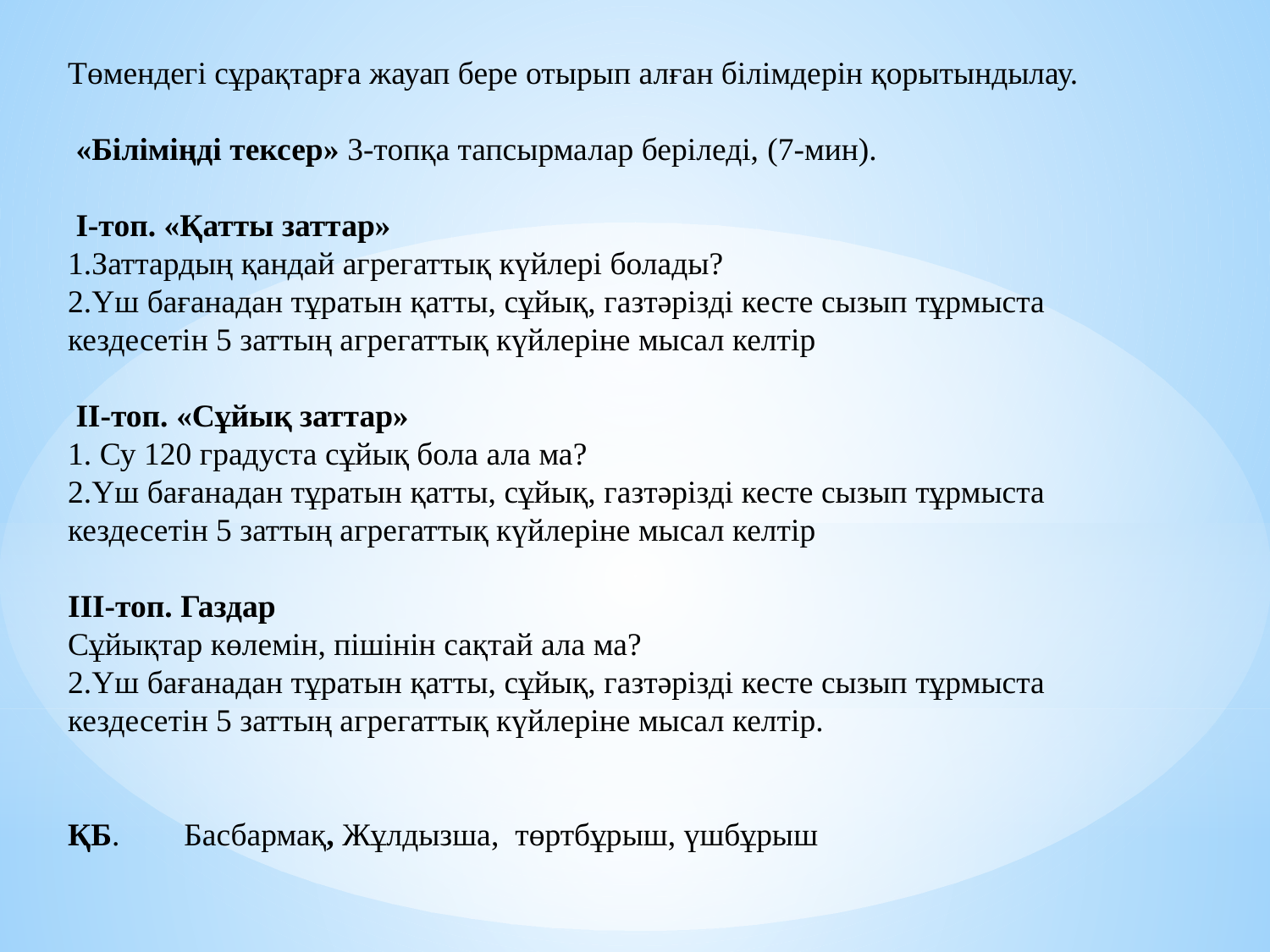

Төмендегі сұрақтарға жауап бере отырып алған білімдерін қорытындылау.

 «Біліміңді тексер» 3-топқа тапсырмалар беріледі, (7-мин).

 І-топ. «Қатты заттар»
1.Заттардың қандай агрегаттық күйлері болады?
2.Үш бағанадан тұратын қатты, сұйық, газтәрізді кесте сызып тұрмыста кездесетін 5 заттың агрегаттық күйлеріне мысал келтір

 ІІ-топ. «Сұйық заттар»
1. Су 120 градуста сұйық бола ала ма?
2.Үш бағанадан тұратын қатты, сұйық, газтәрізді кесте сызып тұрмыста кездесетін 5 заттың агрегаттық күйлеріне мысал келтір

ІІІ-топ. Газдар
Сұйықтар көлемін, пішінін сақтай ала ма?
2.Үш бағанадан тұратын қатты, сұйық, газтәрізді кесте сызып тұрмыста кездесетін 5 заттың агрегаттық күйлеріне мысал келтір.

ҚБ.        Басбармақ, Жұлдызша,  төртбұрыш, үшбұрыш